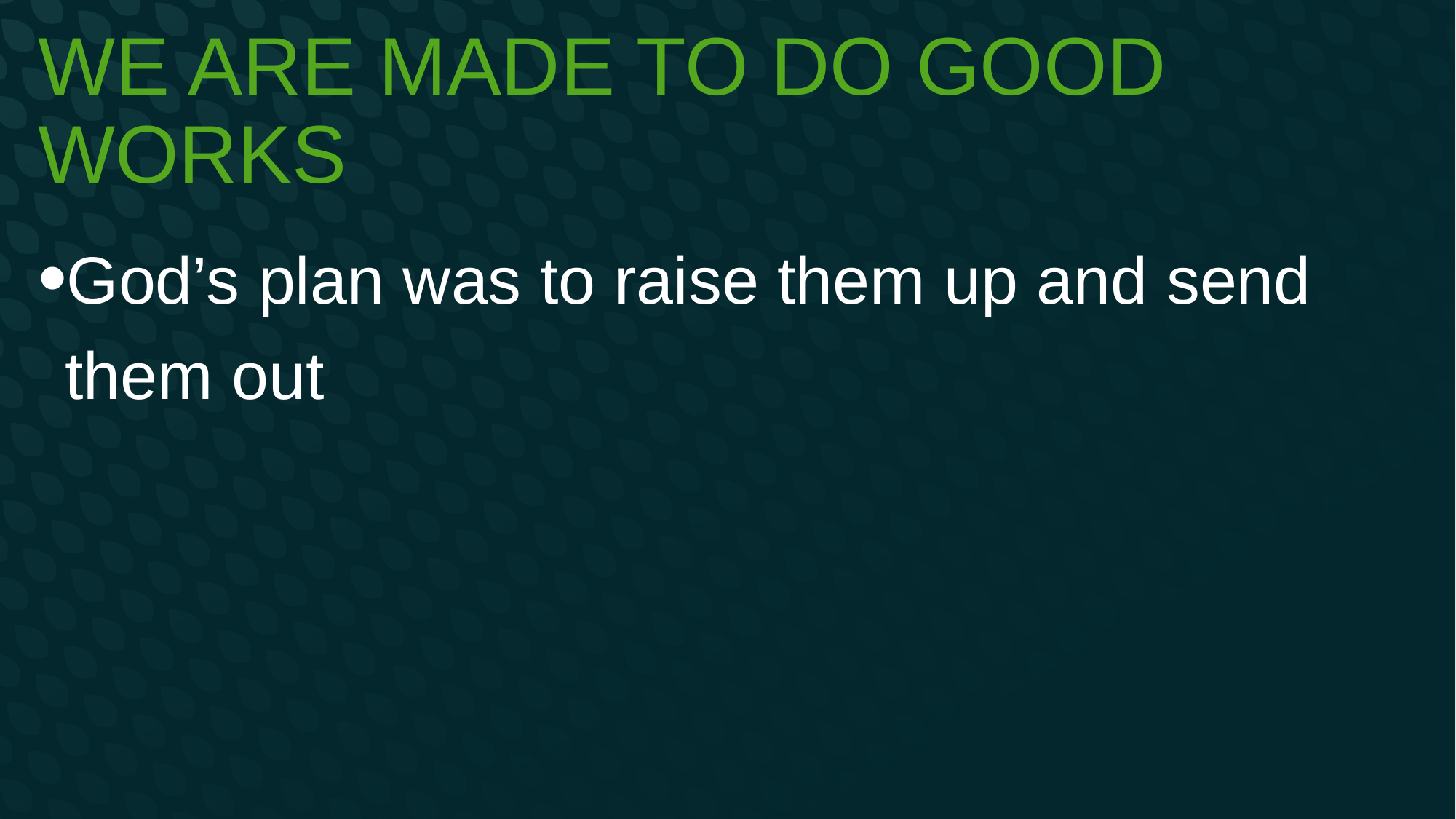

# We are made to do good works
God’s plan was to raise them up and send them out